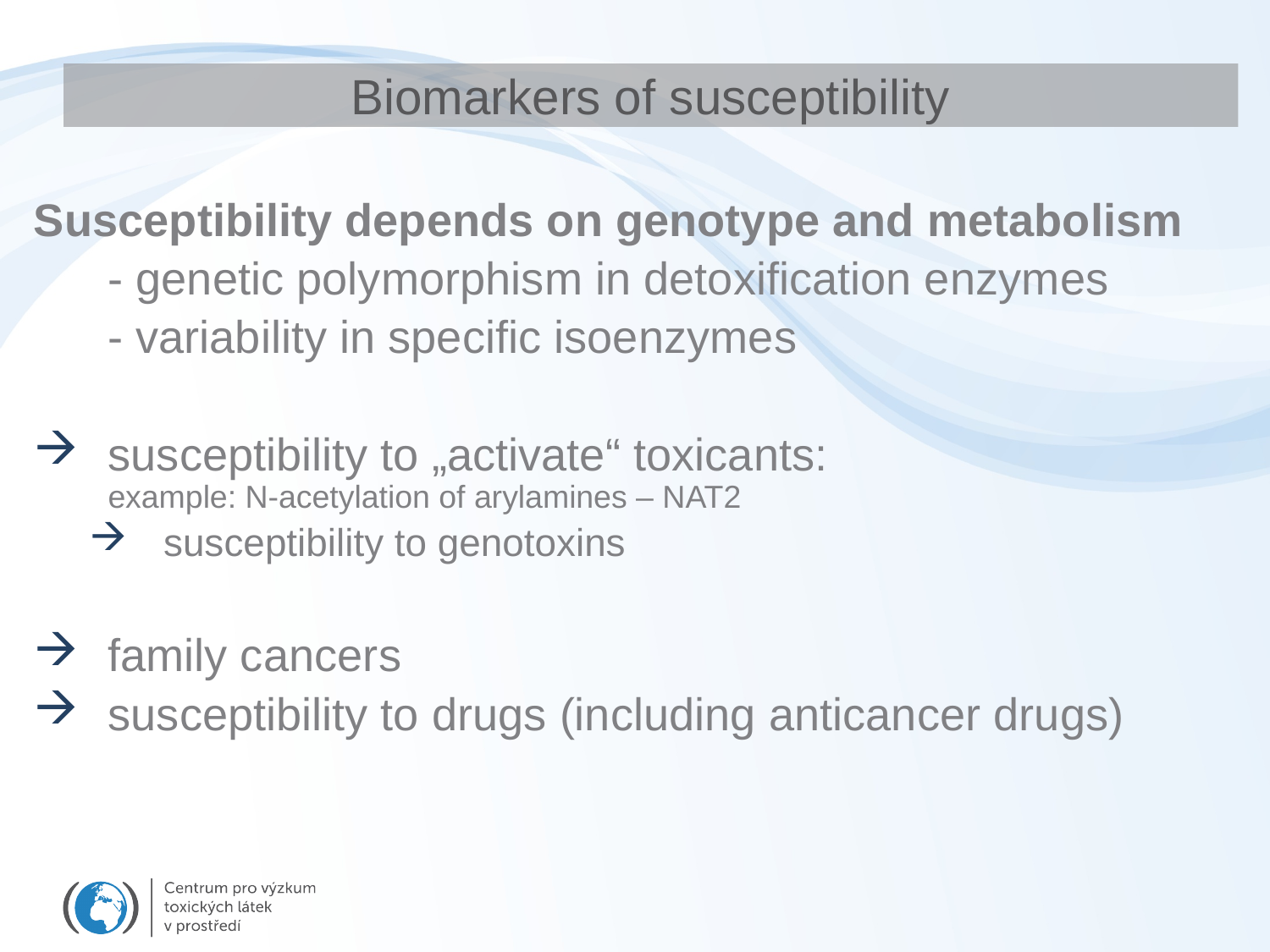

# Biomarkers of susceptibility
Susceptibility depends on genotype and metabolism
	- genetic polymorphism in detoxification enzymes
	- variability in specific isoenzymes

susceptibility to „activate“ toxicants:
example: N-acetylation of arylamines – NAT2
susceptibility to genotoxins

family cancers
susceptibility to drugs (including anticancer drugs)